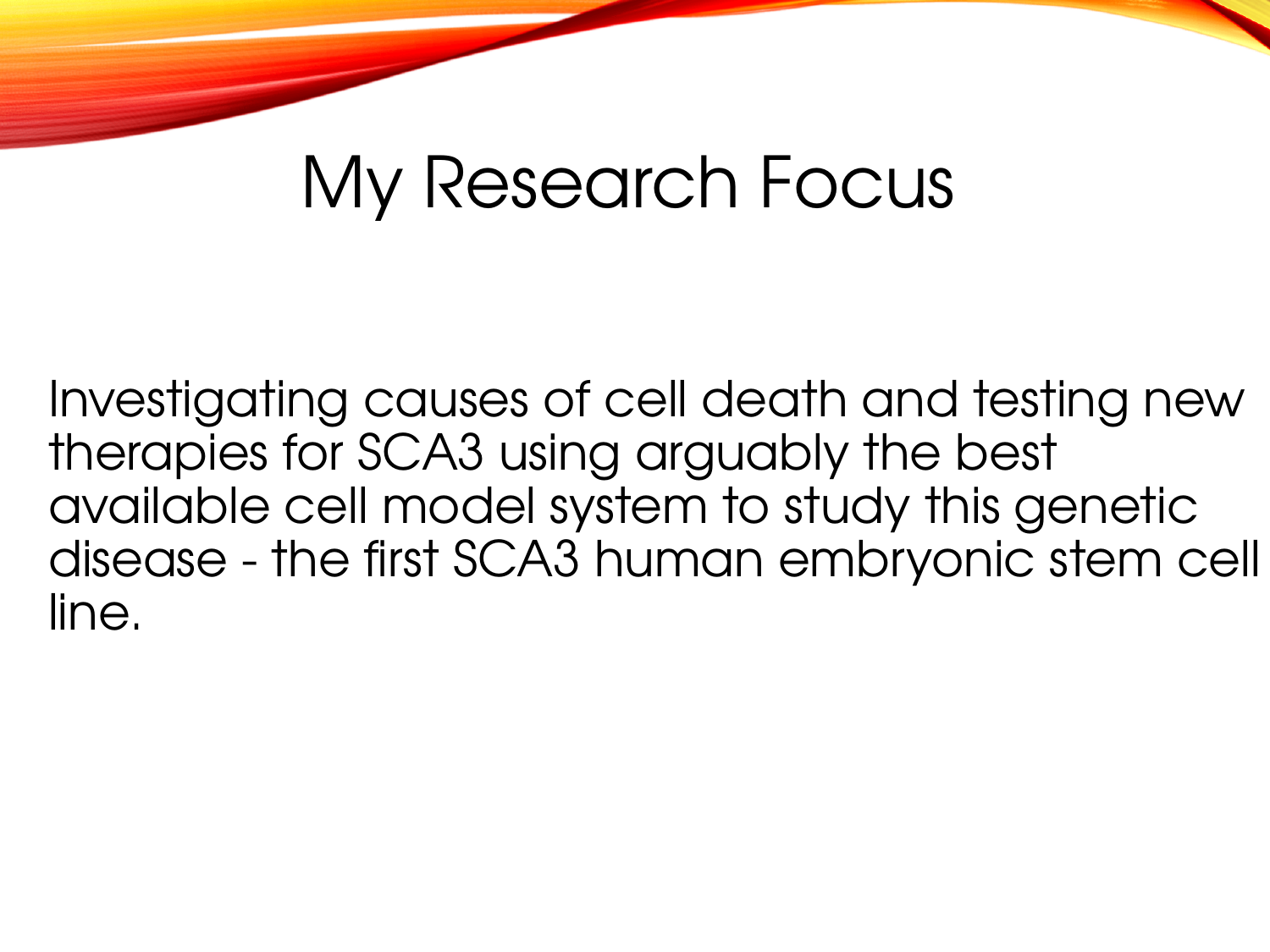

# My Research Focus
Investigating causes of cell death and testing new therapies for SCA3 using arguably the best available cell model system to study this genetic disease - the first SCA3 human embryonic stem cell line.